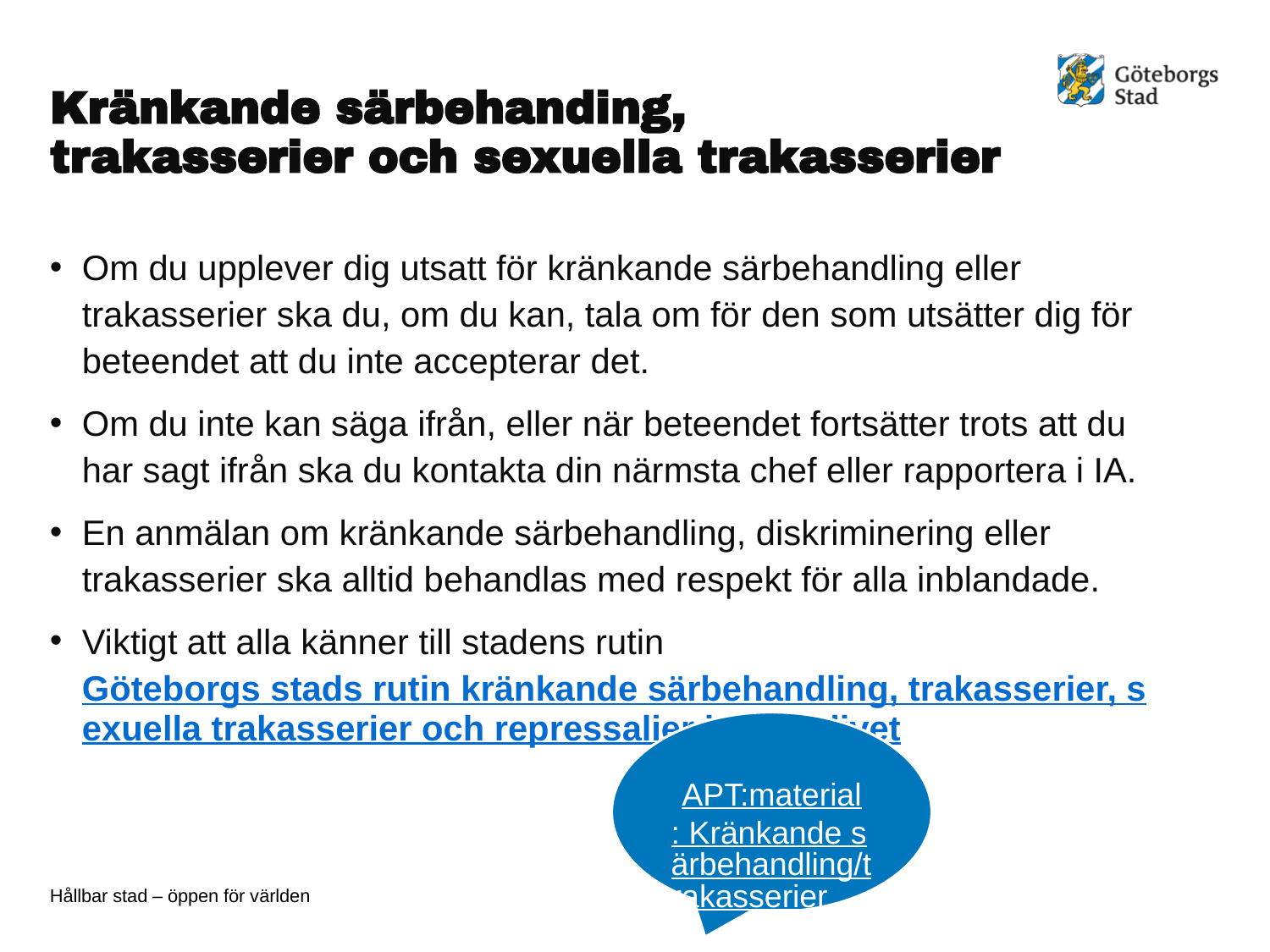

# Kränkande särbehanding, trakasserier och sexuella trakasserier
Om du upplever dig utsatt för kränkande särbehandling eller trakasserier ska du, om du kan, tala om för den som utsätter dig för beteendet att du inte accepterar det.
Om du inte kan säga ifrån, eller när beteendet fortsätter trots att du har sagt ifrån ska du kontakta din närmsta chef eller rapportera i IA.
En anmälan om kränkande särbehandling, diskriminering eller trakasserier ska alltid behandlas med respekt för alla inblandade.
Viktigt att alla känner till stadens rutin Göteborgs stads rutin kränkande särbehandling, trakasserier, sexuella trakasserier och repressalier i arbetslivet

APT:material: Kränkande särbehandling/trakasserier